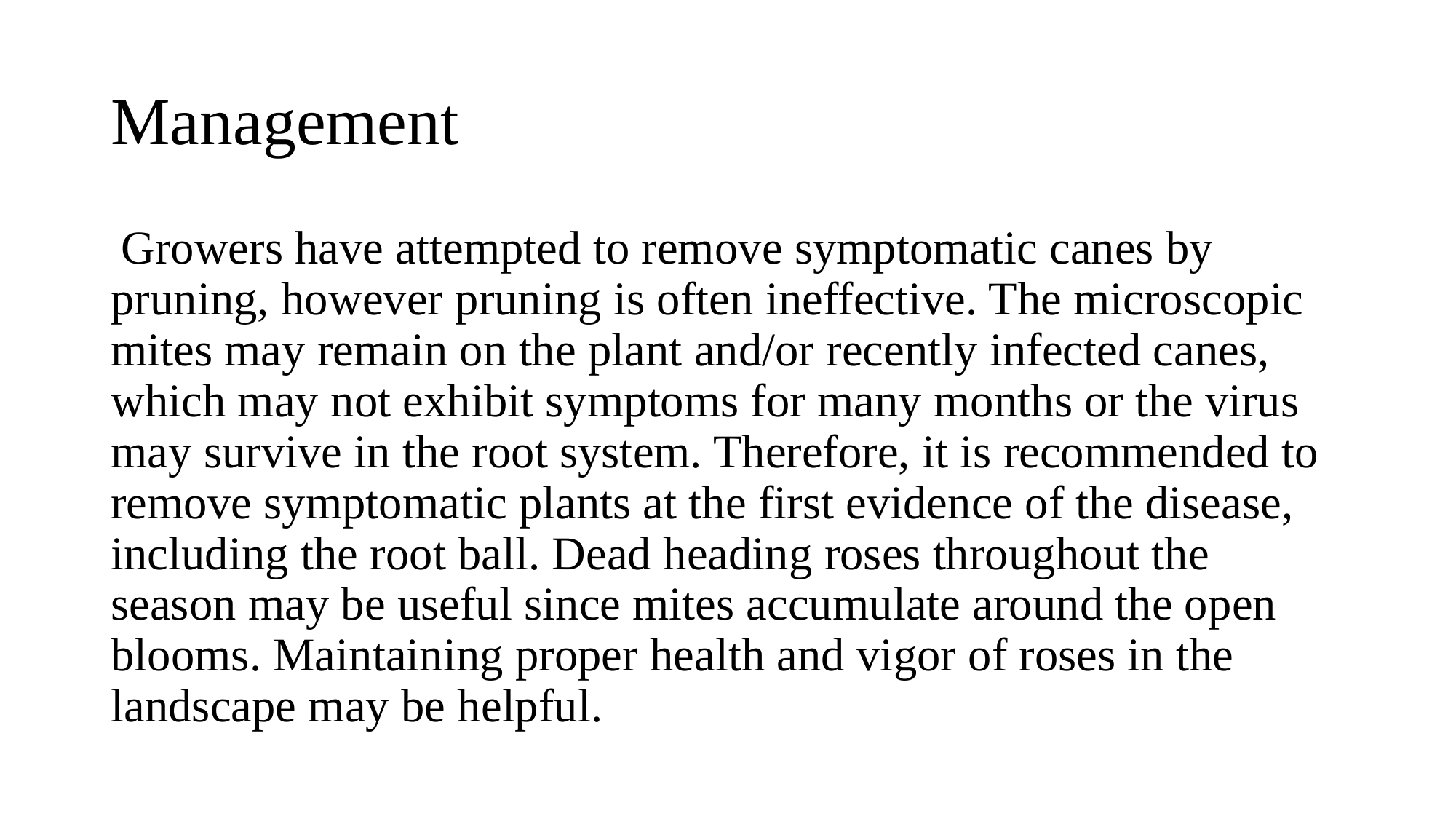

# Management
 Growers have attempted to remove symptomatic canes by pruning, however pruning is often ineffective. The microscopic mites may remain on the plant and/or recently infected canes, which may not exhibit symptoms for many months or the virus may survive in the root system. Therefore, it is recommended to remove symptomatic plants at the first evidence of the disease, including the root ball. Dead heading roses throughout the season may be useful since mites accumulate around the open blooms. Maintaining proper health and vigor of roses in the landscape may be helpful.